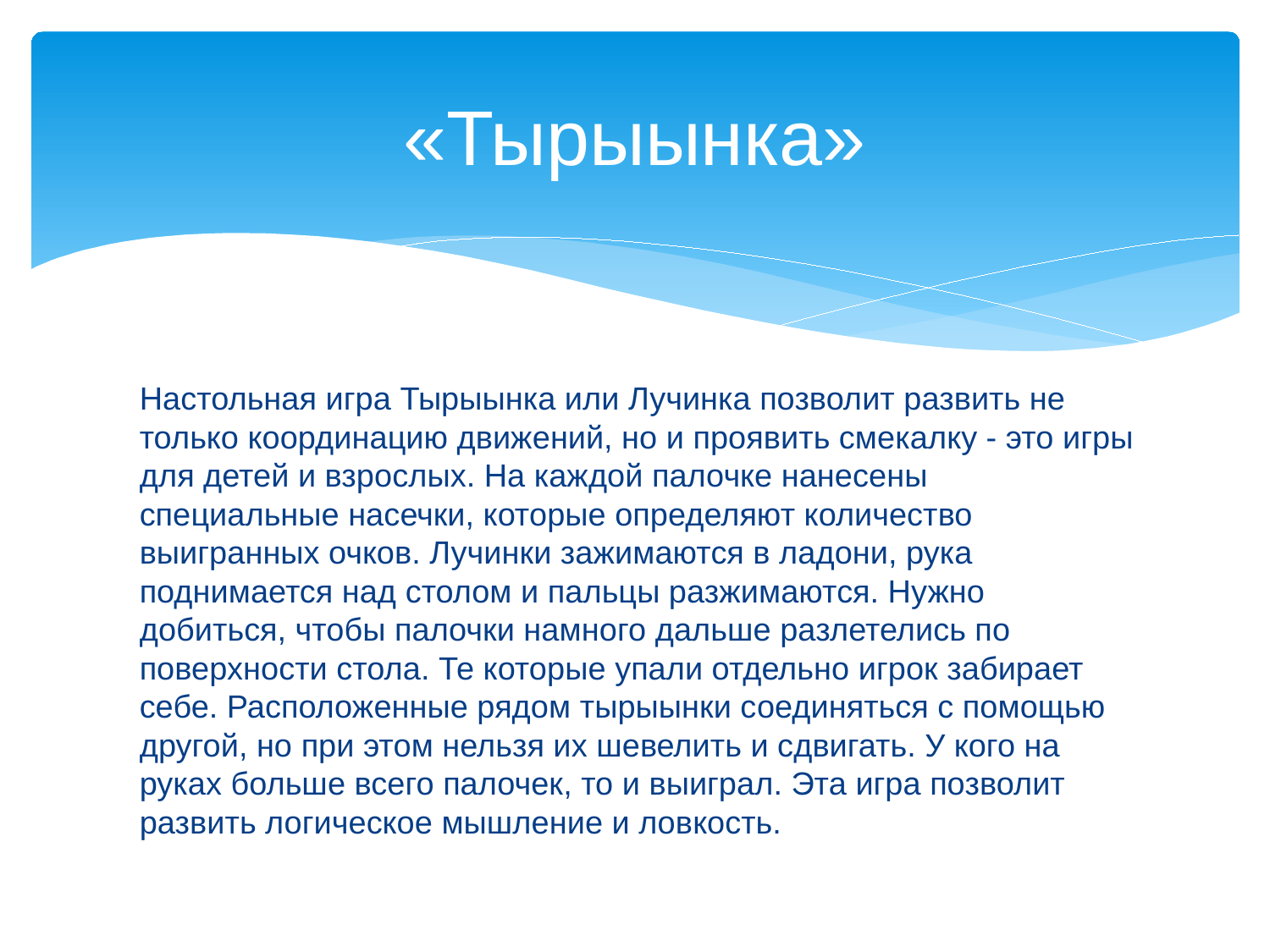

# «Тырыынка»
Настольная игра Тырыынка или Лучинка позволит развить не только координацию движений, но и проявить смекалку - это игры для детей и взрослых. На каждой палочке нанесены специальные насечки, которые определяют количество выигранных очков. Лучинки зажимаются в ладони, рука поднимается над столом и пальцы разжимаются. Нужно добиться, чтобы палочки намного дальше разлетелись по поверхности стола. Те которые упали отдельно игрок забирает себе. Расположенные рядом тырыынки соединяться с помощью другой, но при этом нельзя их шевелить и сдвигать. У кого на руках больше всего палочек, то и выиграл. Эта игра позволит развить логическое мышление и ловкость.